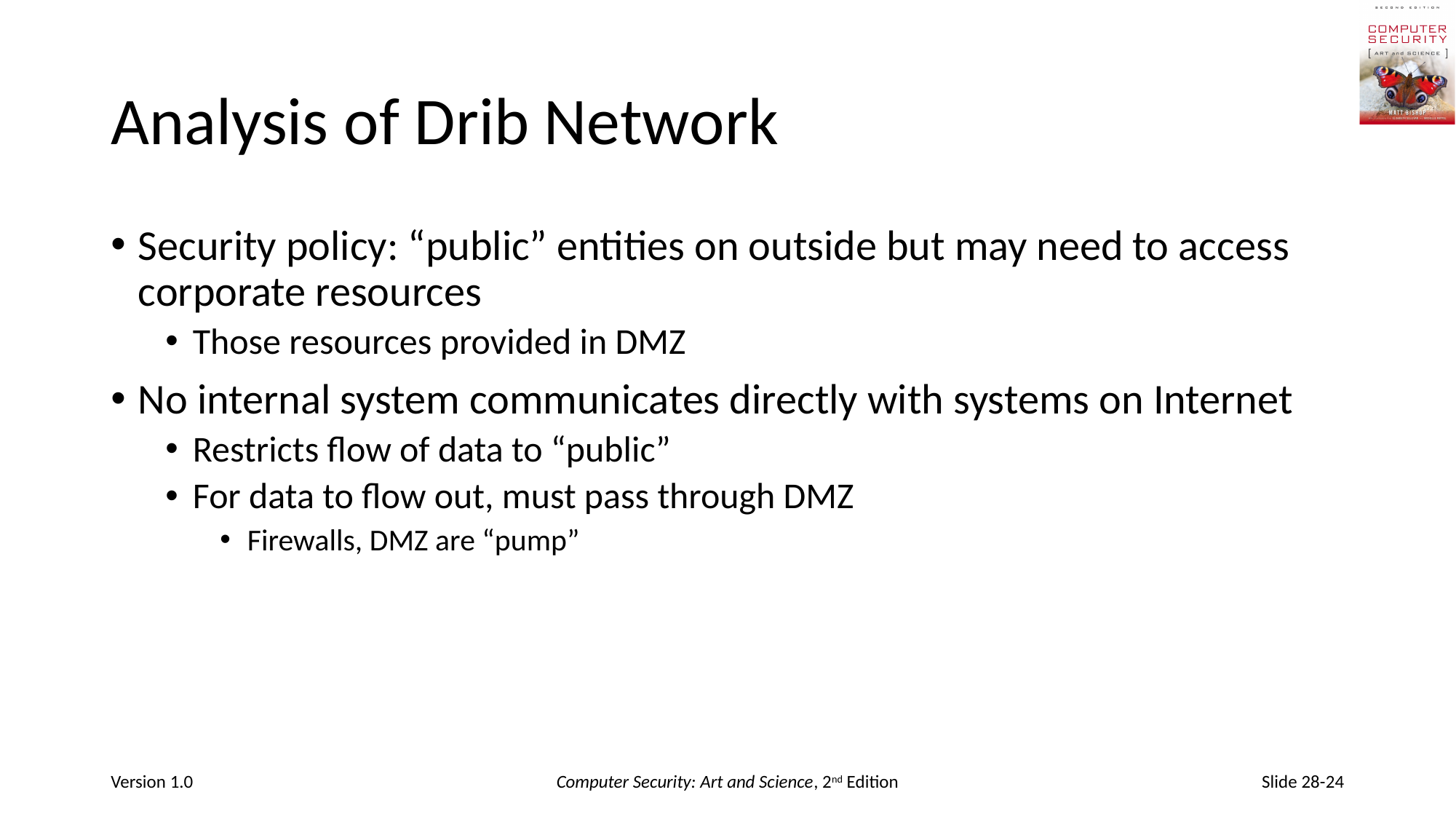

# Analysis of Drib Network
Security policy: “public” entities on outside but may need to access corporate resources
Those resources provided in DMZ
No internal system communicates directly with systems on Internet
Restricts flow of data to “public”
For data to flow out, must pass through DMZ
Firewalls, DMZ are “pump”
Version 1.0
Computer Security: Art and Science, 2nd Edition
Slide 28-24